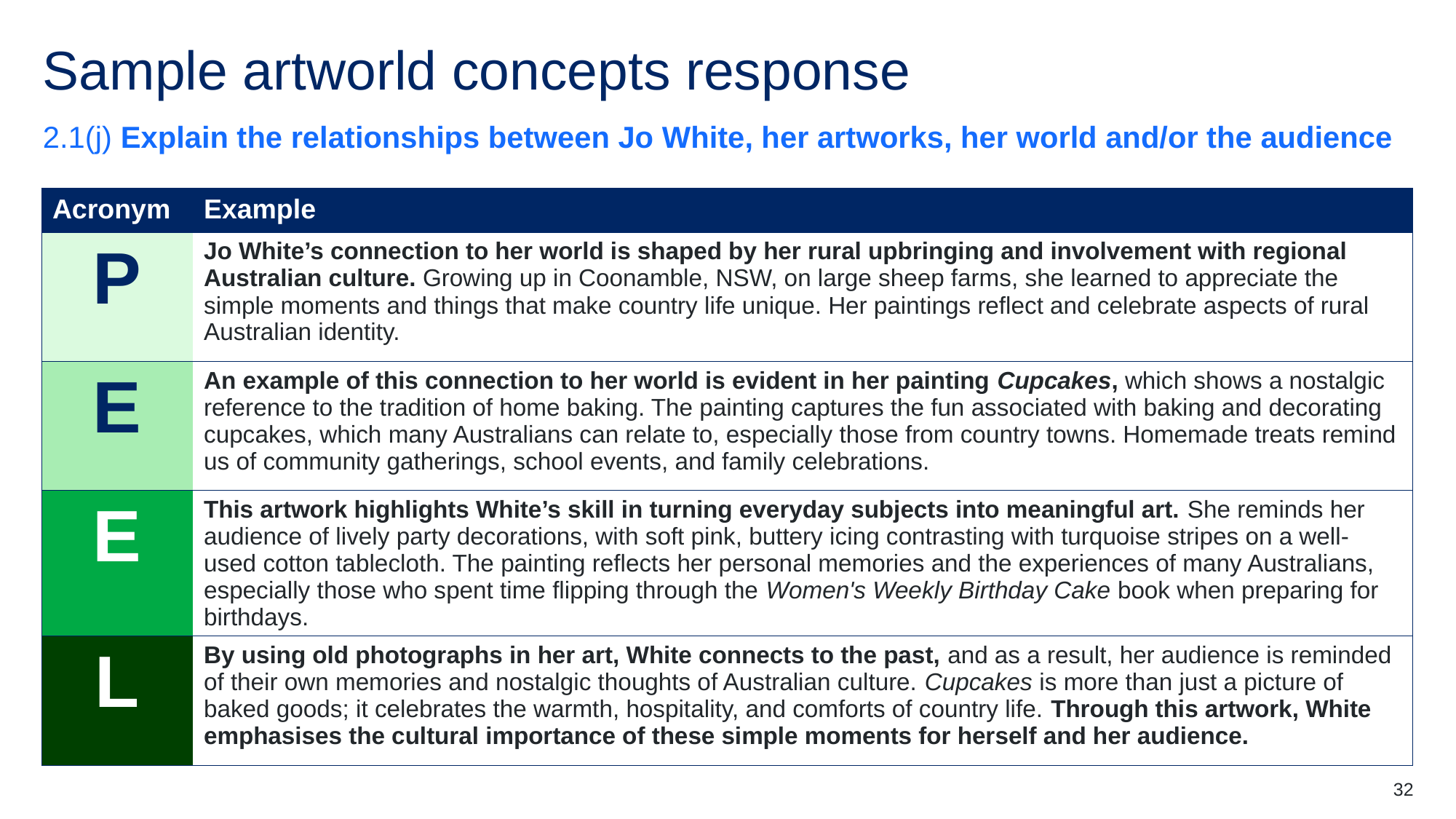

# Sample artworld concepts response
2.1(j) Explain the relationships between Jo White, her artworks, her world and/or the audience
| Acronym | Example |
| --- | --- |
| P | Jo White’s connection to her world is shaped by her rural upbringing and involvement with regional Australian culture. Growing up in Coonamble, NSW, on large sheep farms, she learned to appreciate the simple moments and things that make country life unique. Her paintings reflect and celebrate aspects of rural Australian identity. |
| E | An example of this connection to her world is evident in her painting Cupcakes, which shows a nostalgic reference to the tradition of home baking. The painting captures the fun associated with baking and decorating cupcakes, which many Australians can relate to, especially those from country towns. Homemade treats remind us of community gatherings, school events, and family celebrations. |
| E | This artwork highlights White’s skill in turning everyday subjects into meaningful art. She reminds her audience of lively party decorations, with soft pink, buttery icing contrasting with turquoise stripes on a well-used cotton tablecloth. The painting reflects her personal memories and the experiences of many Australians, especially those who spent time flipping through the Women's Weekly Birthday Cake book when preparing for birthdays. |
| L | By using old photographs in her art, White connects to the past, and as a result, her audience is reminded of their own memories and nostalgic thoughts of Australian culture. Cupcakes is more than just a picture of baked goods; it celebrates the warmth, hospitality, and comforts of country life. Through this artwork, White emphasises the cultural importance of these simple moments for herself and her audience. |
32